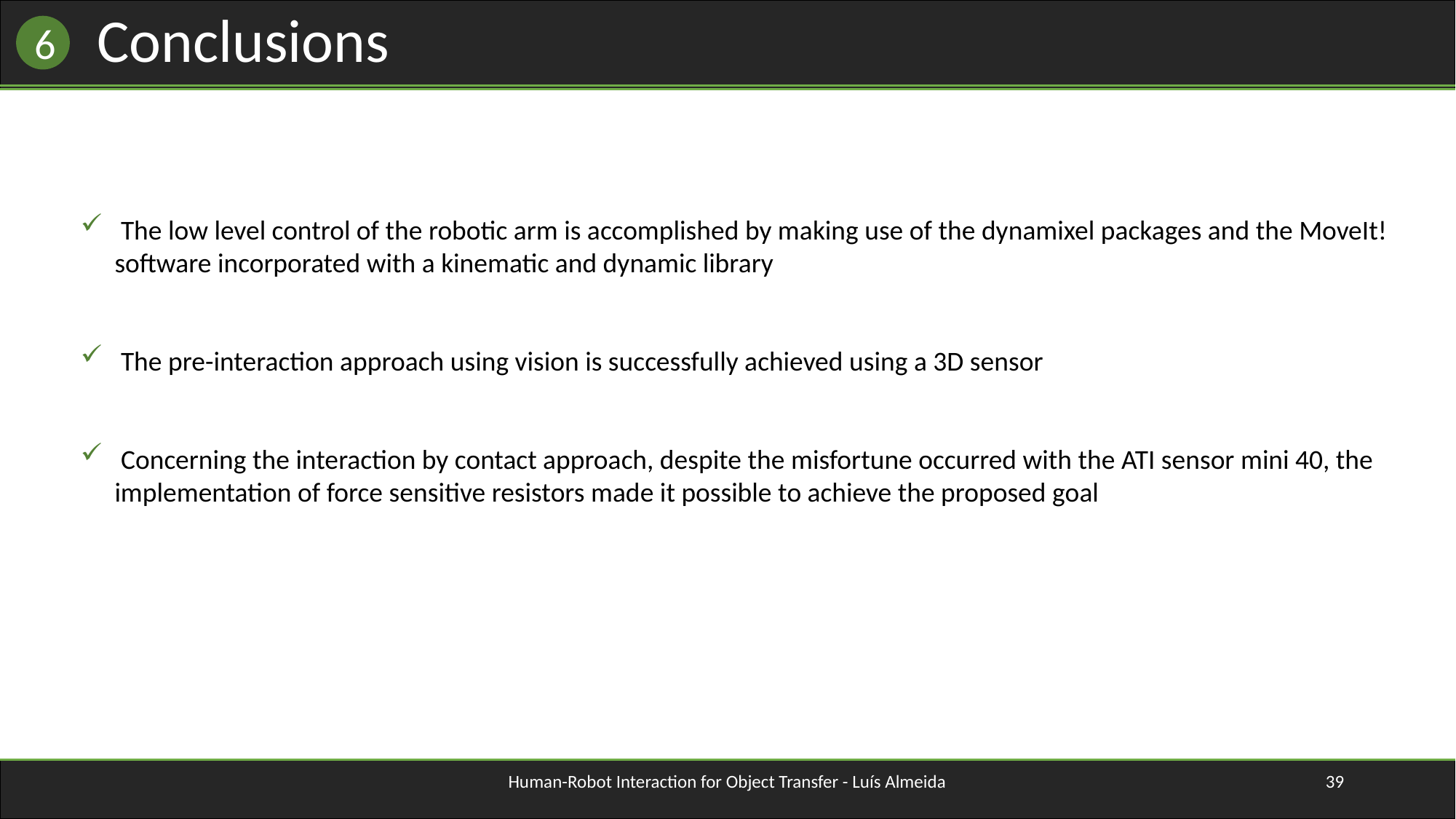

Conclusions
6
 The low level control of the robotic arm is accomplished by making use of the dynamixel packages and the MoveIt! software incorporated with a kinematic and dynamic library

 The pre-interaction approach using vision is successfully achieved using a 3D sensor

 Concerning the interaction by contact approach, despite the misfortune occurred with the ATI sensor mini 40, the implementation of force sensitive resistors made it possible to achieve the proposed goal

Human-Robot Interaction for Object Transfer - Luís Almeida
39